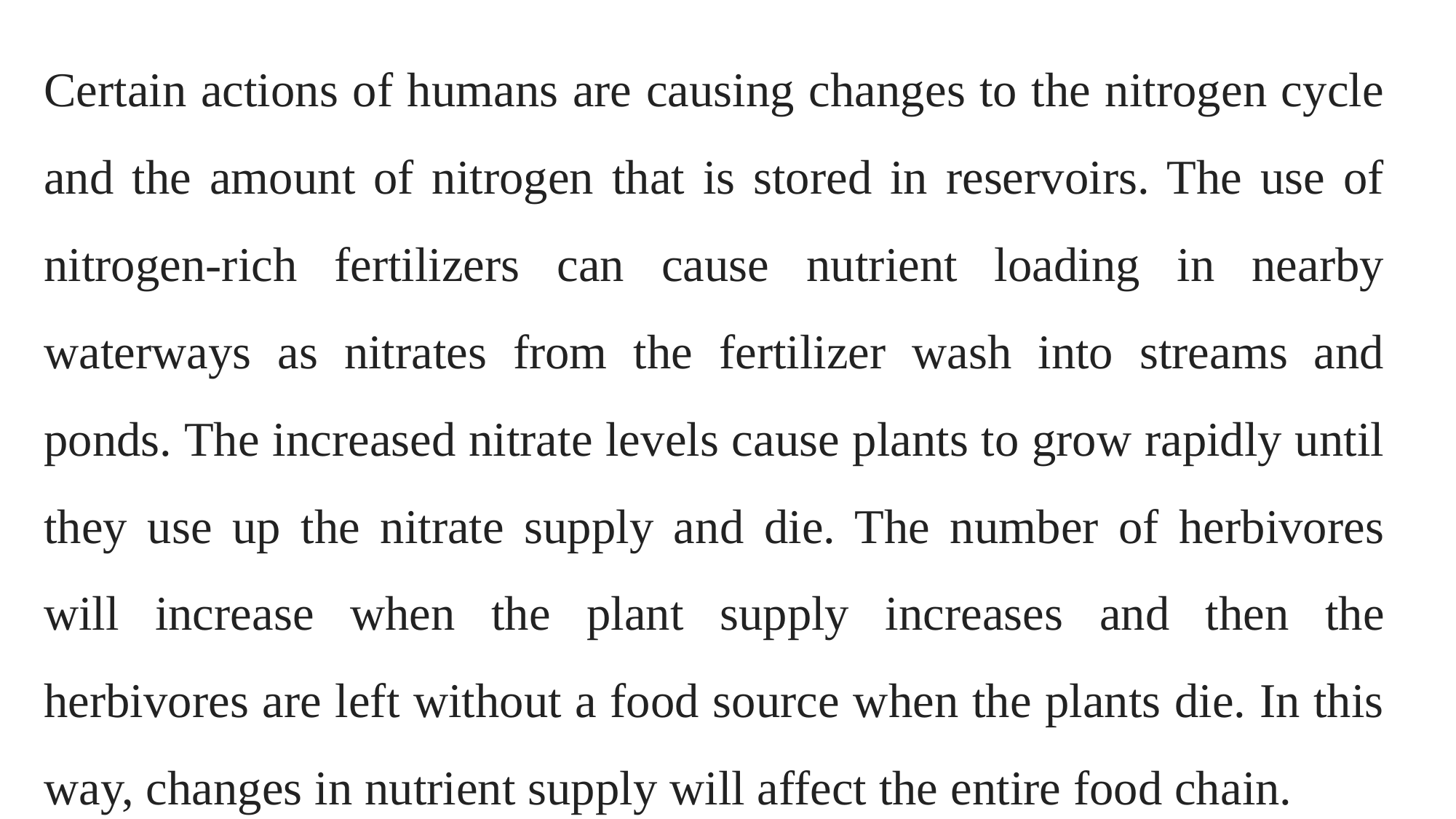

Certain actions of humans are causing changes to the nitrogen cycle and the amount of nitrogen that is stored in reservoirs. The use of nitrogen-rich fertilizers can cause nutrient loading in nearby waterways as nitrates from the fertilizer wash into streams and ponds. The increased nitrate levels cause plants to grow rapidly until they use up the nitrate supply and die. The number of herbivores will increase when the plant supply increases and then the herbivores are left without a food source when the plants die. In this way, changes in nutrient supply will affect the entire food chain.